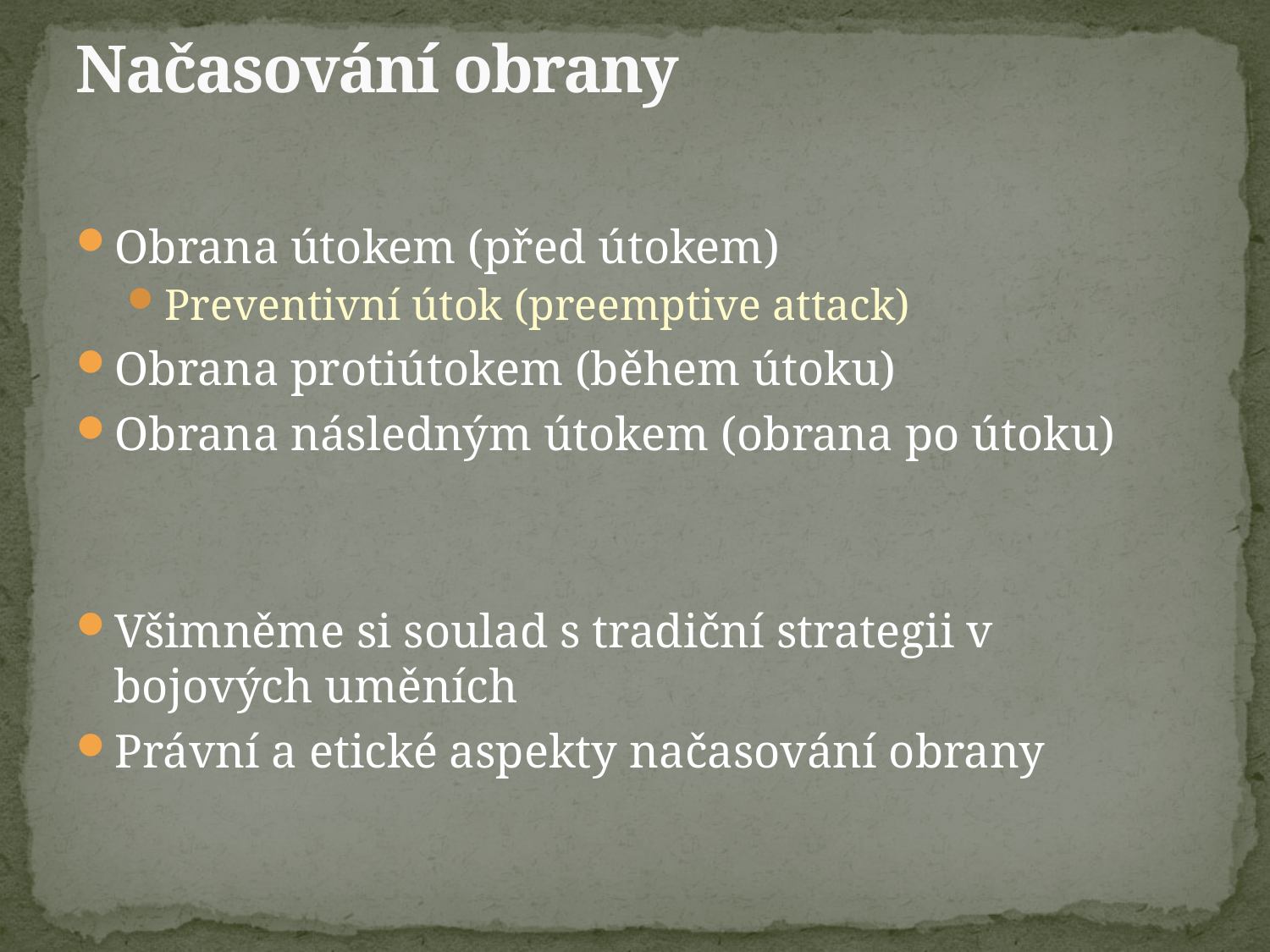

# Načasování obrany
Obrana útokem (před útokem)
Preventivní útok (preemptive attack)
Obrana protiútokem (během útoku)
Obrana následným útokem (obrana po útoku)

Všimněme si soulad s tradiční strategii v bojových uměních
Právní a etické aspekty načasování obrany